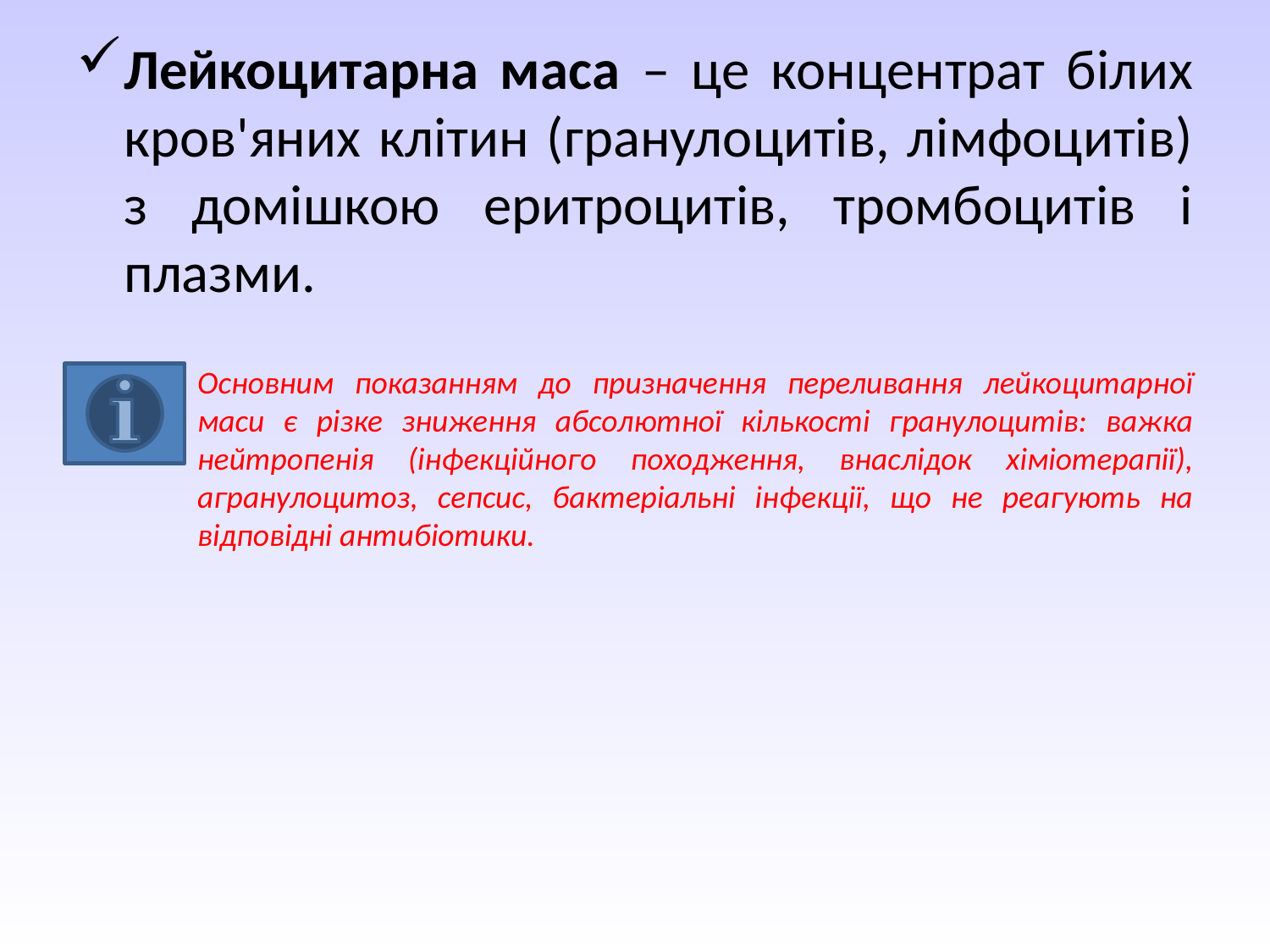

Лейкоцитарна маса – це концентрат білих кров'яних клітин (гранулоцитів, лімфоцитів) з домішкою еритроцитів, тромбоцитів і плазми.
Основним показанням до призначення переливання лейкоцитарної маси є різке зниження абсолютної кількості гранулоцитів: важка нейтропенія (інфекційного походження, внаслідок хіміотерапії), агранулоцитоз, сепсис, бактеріальні інфекції, що не реагують на відповідні антибіотики.